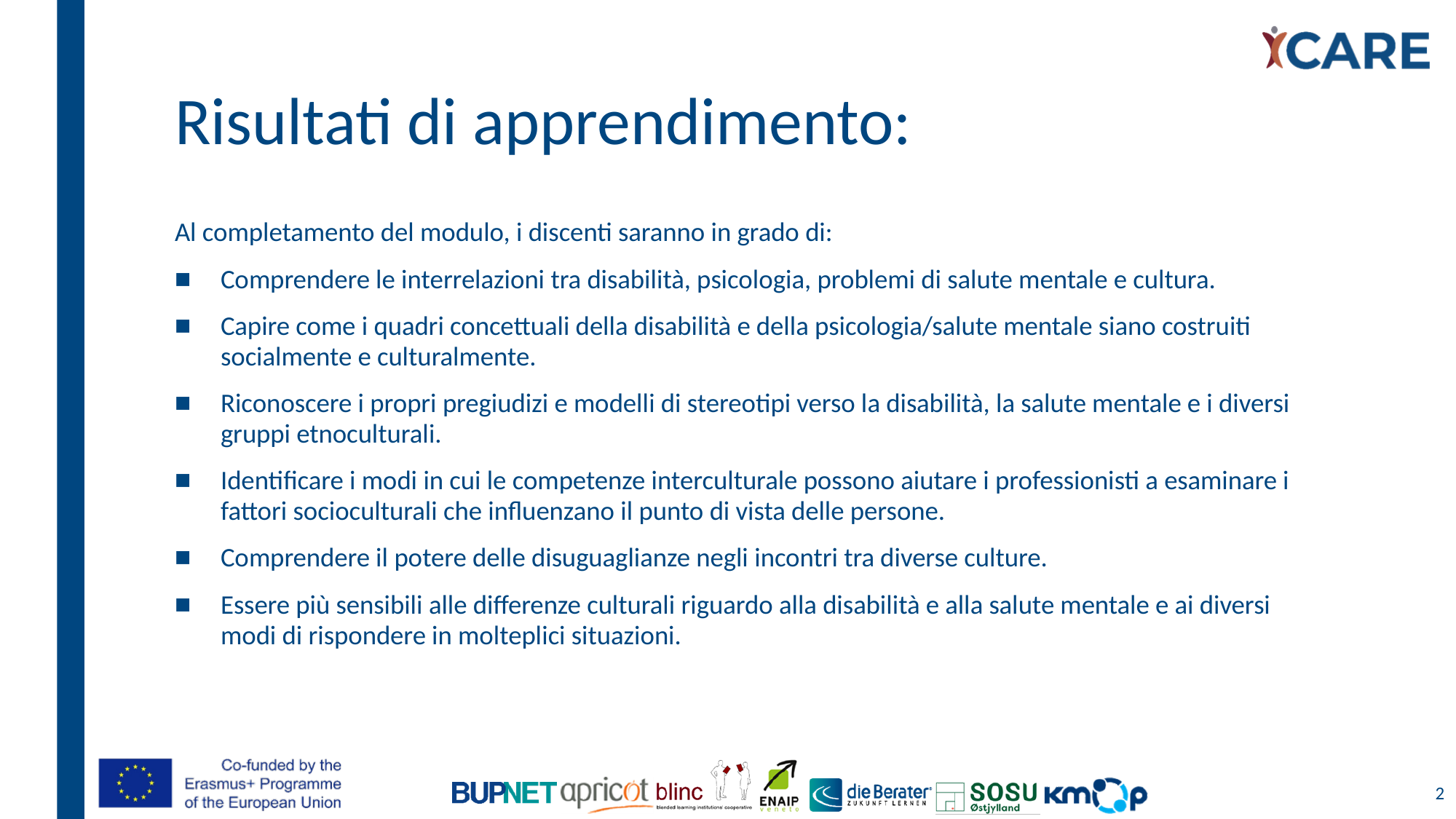

# Risultati di apprendimento:
Al completamento del modulo, i discenti saranno in grado di:
Comprendere le interrelazioni tra disabilità, psicologia, problemi di salute mentale e cultura.
Capire come i quadri concettuali della disabilità e della psicologia/salute mentale siano costruiti socialmente e culturalmente.
Riconoscere i propri pregiudizi e modelli di stereotipi verso la disabilità, la salute mentale e i diversi gruppi etnoculturali.
Identificare i modi in cui le competenze interculturale possono aiutare i professionisti a esaminare i fattori socioculturali che influenzano il punto di vista delle persone.
Comprendere il potere delle disuguaglianze negli incontri tra diverse culture.
Essere più sensibili alle differenze culturali riguardo alla disabilità e alla salute mentale e ai diversi modi di rispondere in molteplici situazioni.

2